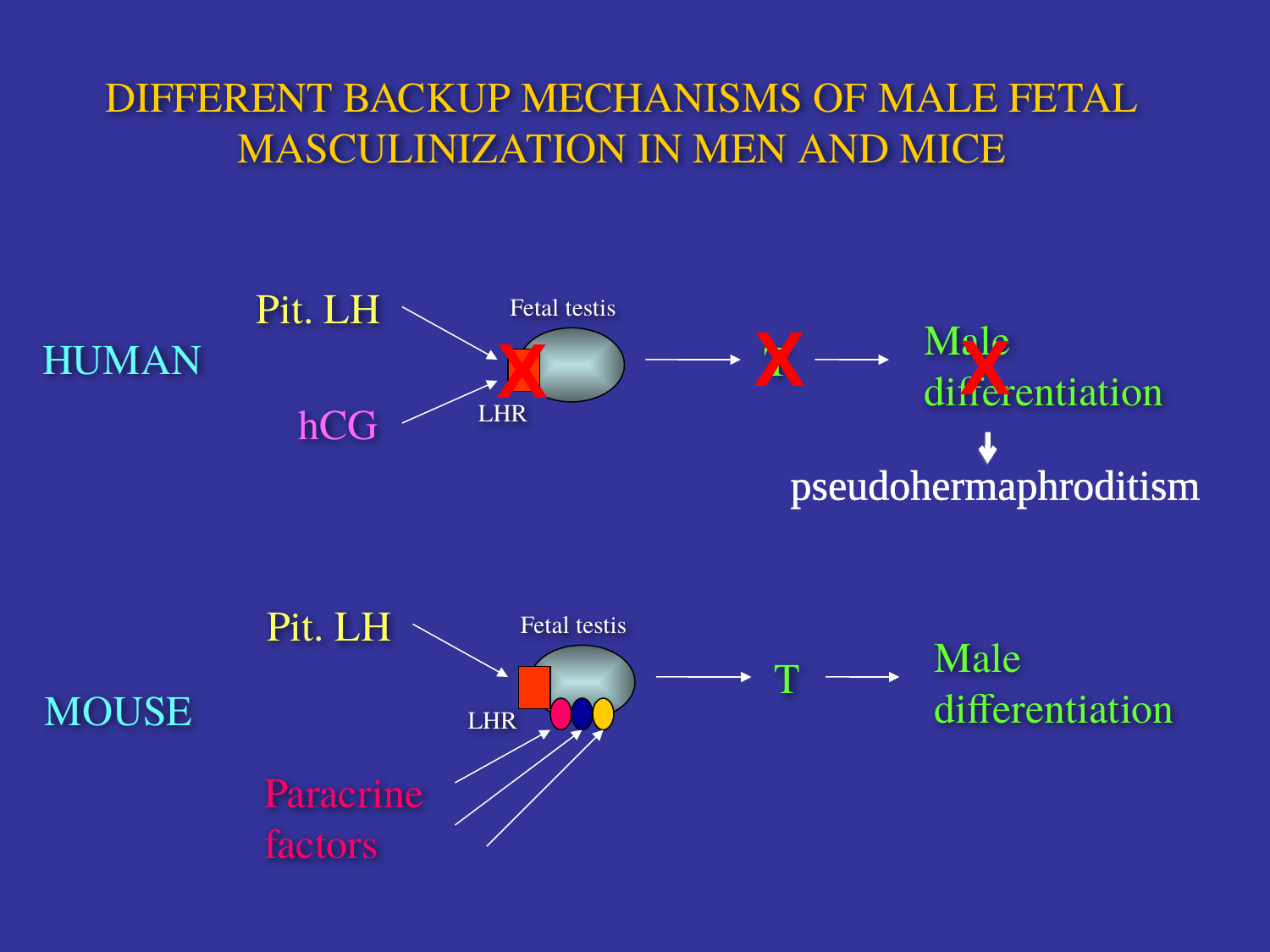

DIFFERENT BACKUP MECHANISMS OF MALE FETAL MASCULINIZATION IN MEN AND MICE
Pit. LH
Fetal testis
X
X
X
pseudohermaphroditism

Male
differentiation
HUMAN

T

hCG
LHR
Pit. LH
Fetal testis

Male
differentiation

T

MOUSE

LHR

Paracrine
factors